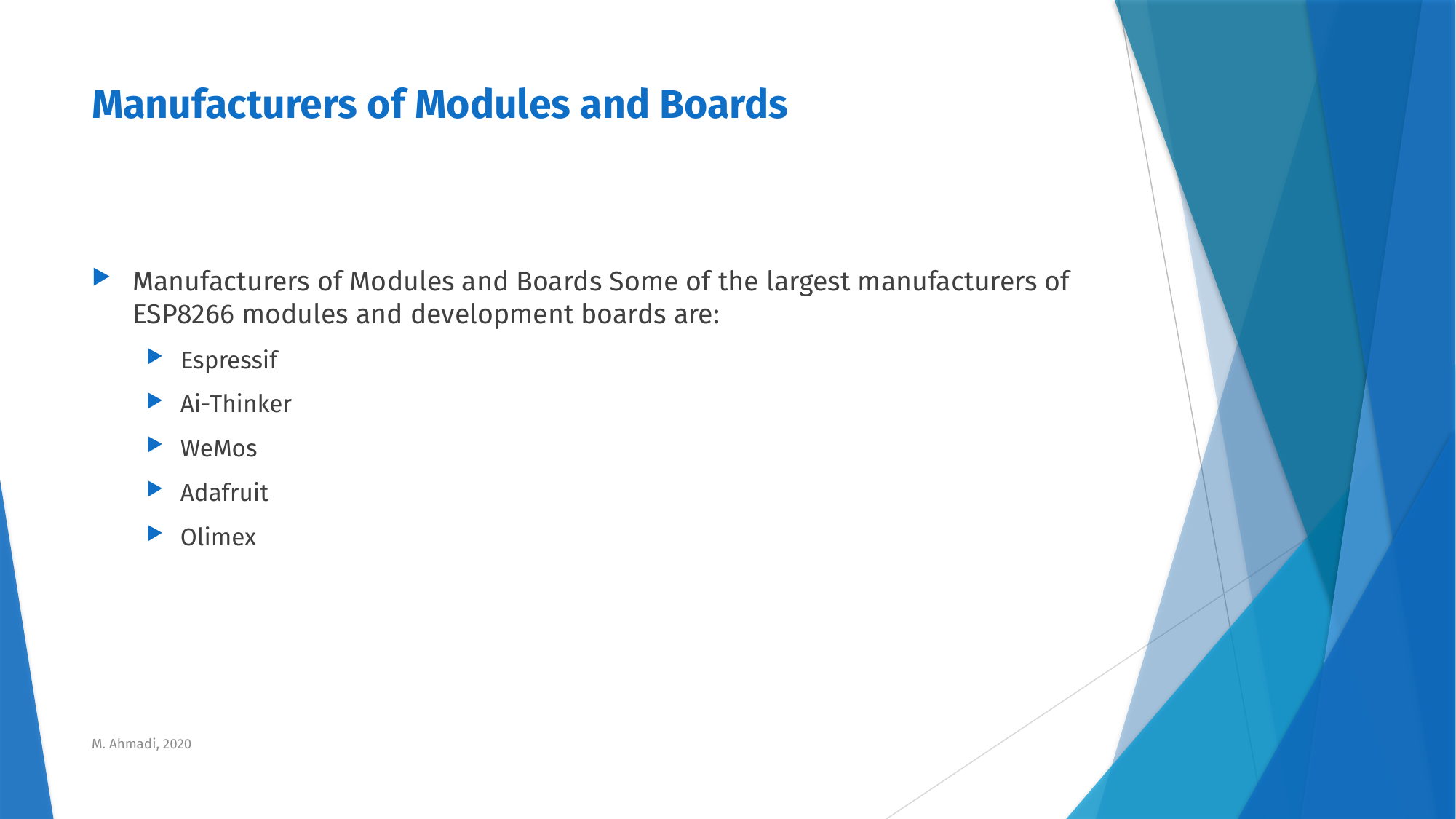

# Manufacturers of Modules and Boards
Manufacturers of Modules and Boards Some of the largest manufacturers of ESP8266 modules and development boards are:
Espressif
Ai-Thinker
WeMos
Adafruit
Olimex
M. Ahmadi, 2020